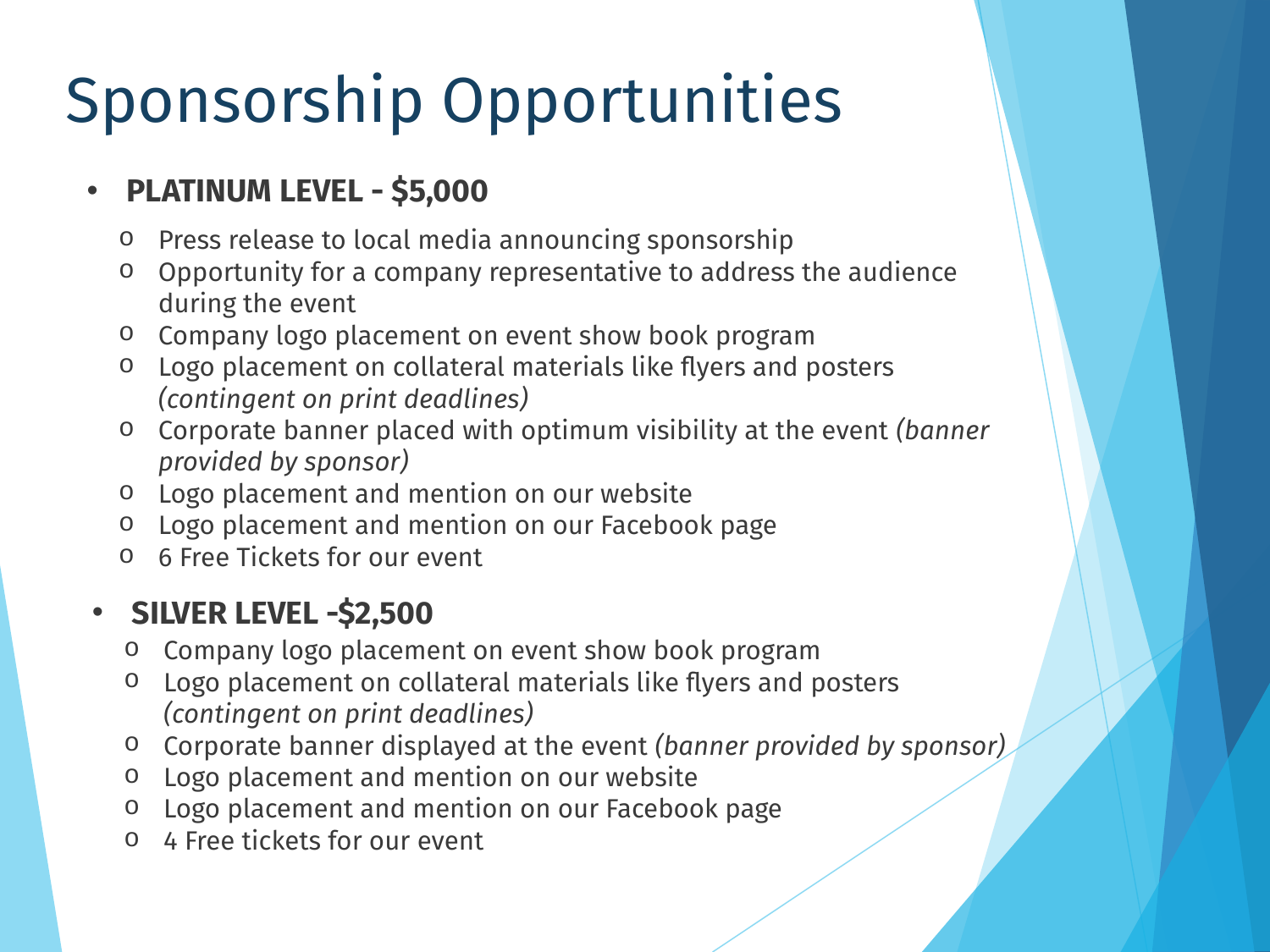

Sponsorship Opportunities
# Help Us Change the Future
PLATINUM LEVEL - $5,000

Press release to local media announcing sponsorship
Opportunity for a company representative to address the audience during the event
Company logo placement on event show book program
Logo placement on collateral materials like flyers and posters (contingent on print deadlines)
Corporate banner placed with optimum visibility at the event (banner provided by sponsor)
Logo placement and mention on our website
Logo placement and mention on our Facebook page
6 Free Tickets for our event
SILVER LEVEL -$2,500
Company logo placement on event show book program
Logo placement on collateral materials like flyers and posters (contingent on print deadlines)
Corporate banner displayed at the event (banner provided by sponsor)
Logo placement and mention on our website
Logo placement and mention on our Facebook page
4 Free tickets for our event